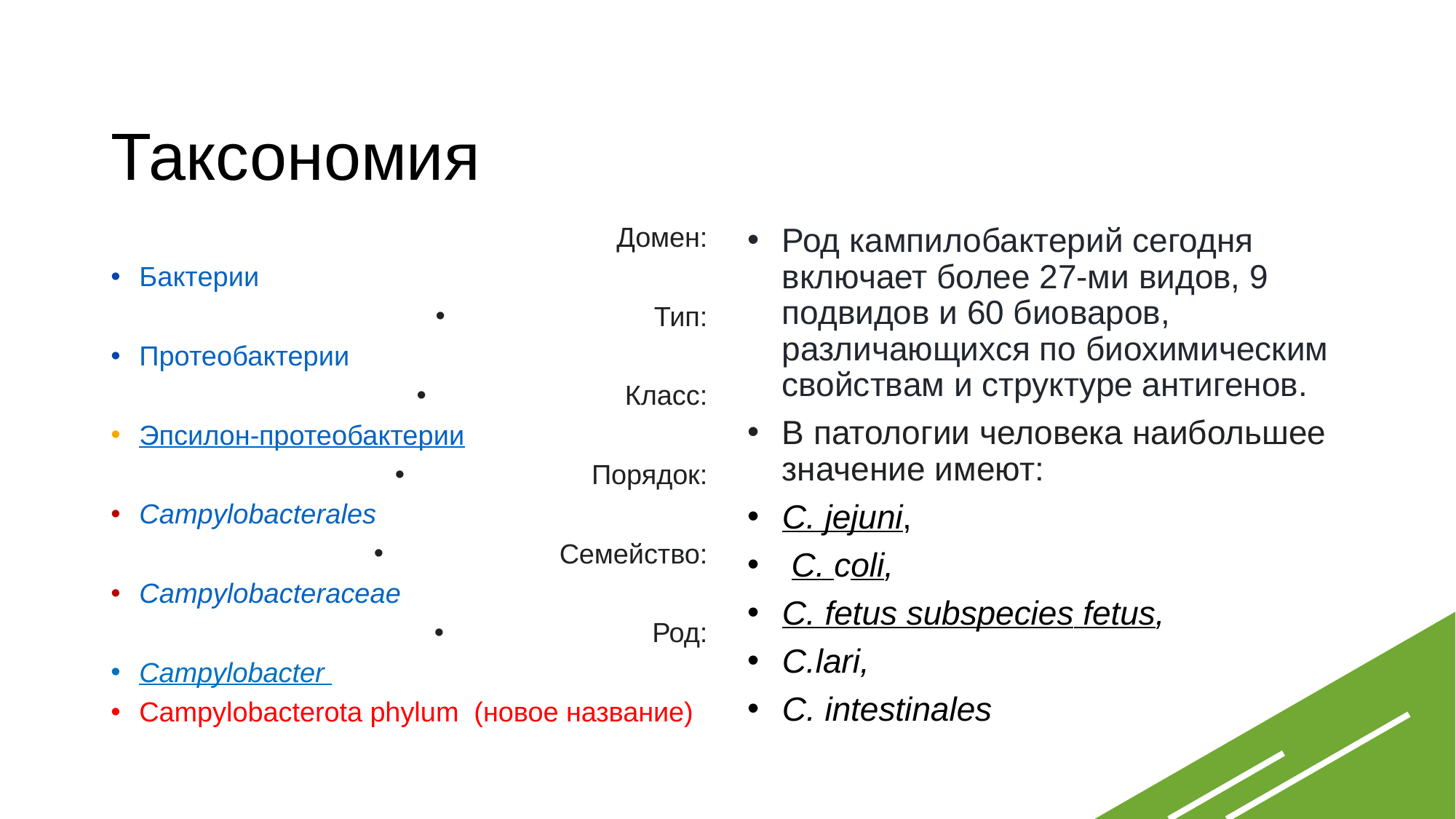

# Таксономия
Домен:
Бактерии
Тип:
Протеобактерии
Класс:
Эпсилон-протеобактерии
Порядок:
Campylobacterales
Семейство:
Campylobacteraceae
Род:
Campylobacter
Campylobacterota phylum  (новое название)
Род кампилобактерий сегодня включает более 27-ми видов, 9 подвидов и 60 биоваров, различающихся по биохимическим свойствам и структуре антигенов.
В патологии человека наибольшее значение имеют:
C. jejuni,
 C. сoli,
C. fetus subspecies fetus,
С.lari,
C. intestinales